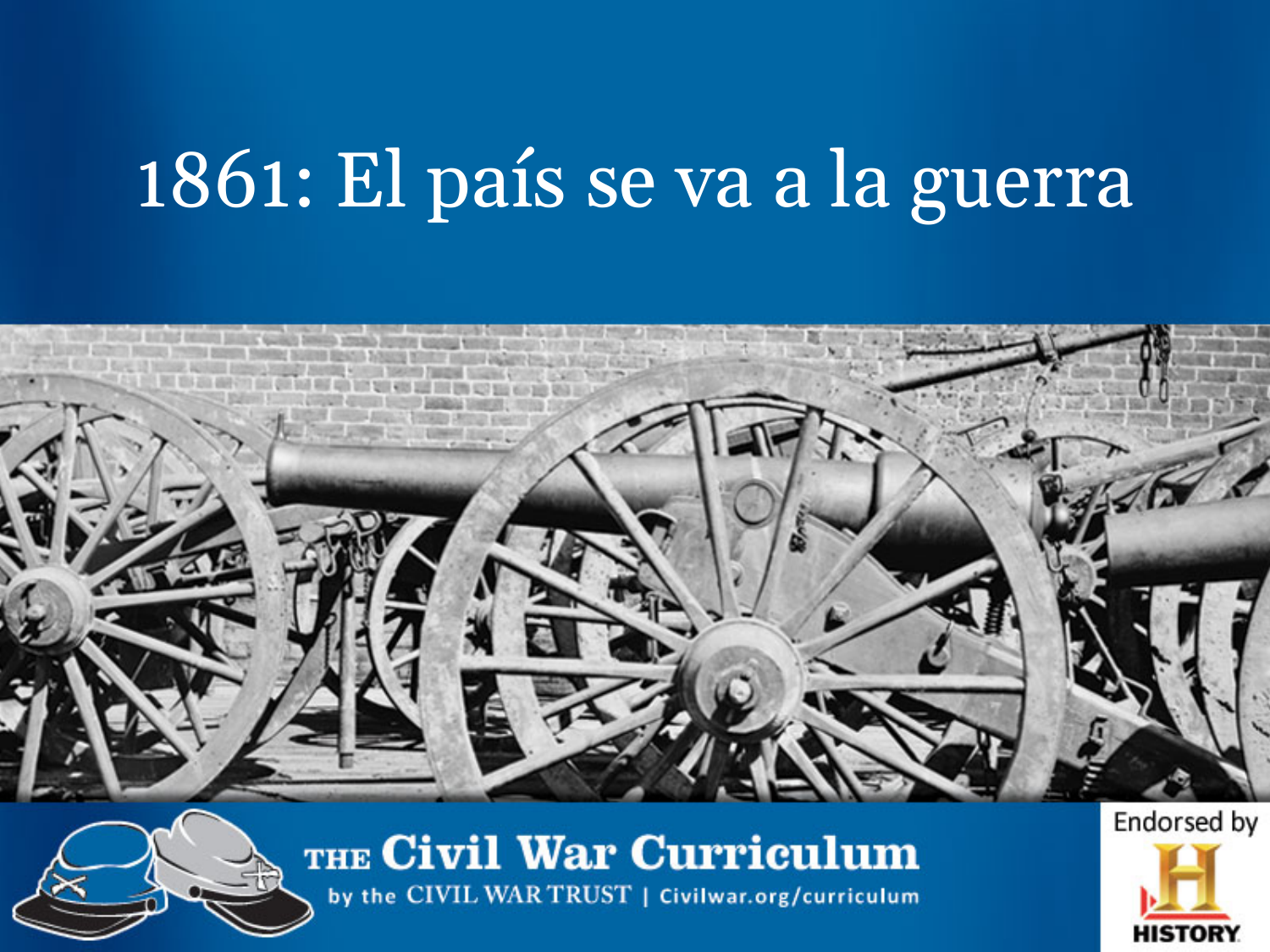

# 1861: El país se va a la guerra